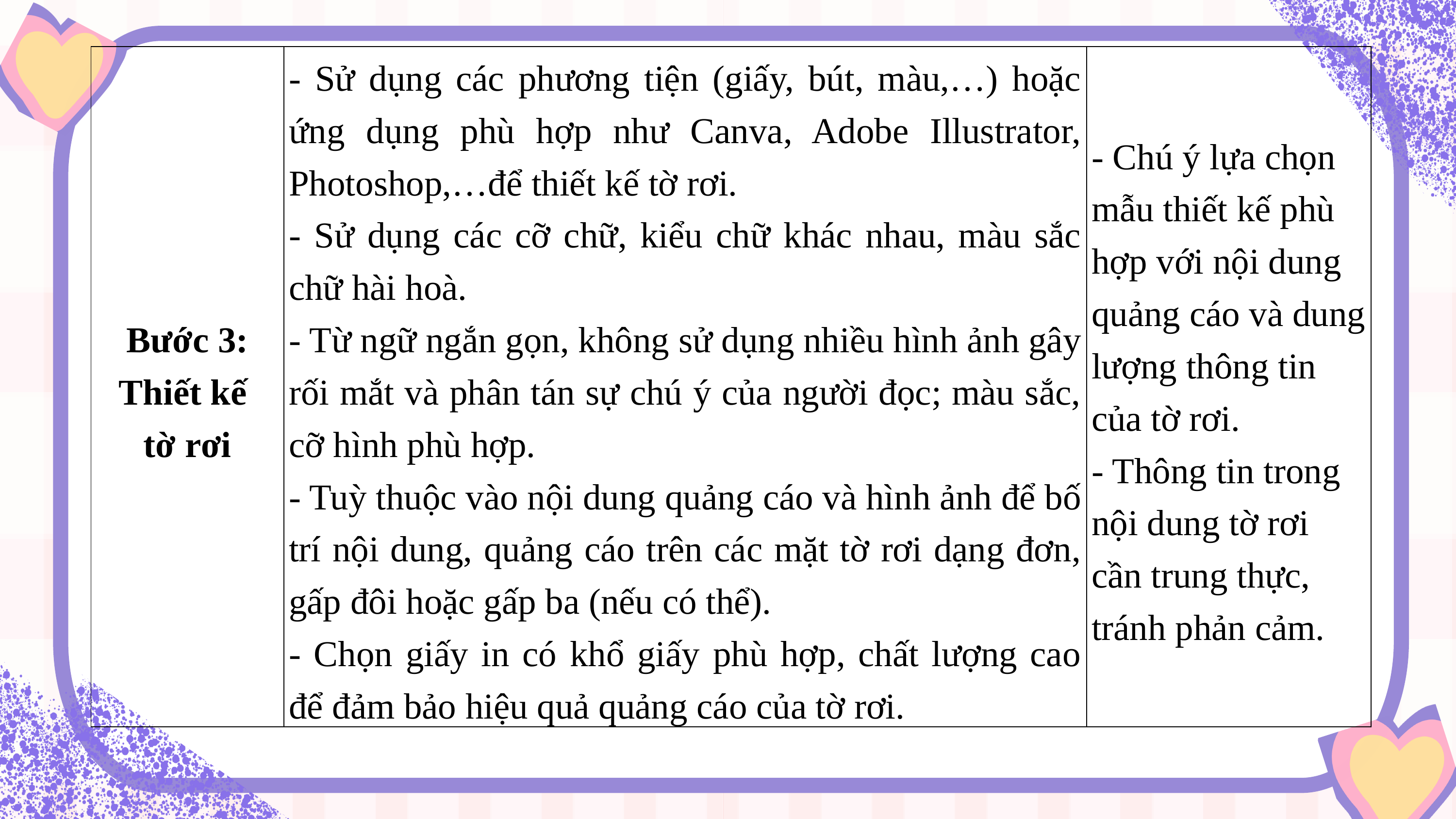

| Bước 3: Thiết kế tờ rơi | - Sử dụng các phương tiện (giấy, bút, màu,…) hoặc ứng dụng phù hợp như Canva, Adobe Illustrator, Photoshop,…để thiết kế tờ rơi. - Sử dụng các cỡ chữ, kiểu chữ khác nhau, màu sắc chữ hài hoà. - Từ ngữ ngắn gọn, không sử dụng nhiều hình ảnh gây rối mắt và phân tán sự chú ý của người đọc; màu sắc, cỡ hình phù hợp. - Tuỳ thuộc vào nội dung quảng cáo và hình ảnh để bố trí nội dung, quảng cáo trên các mặt tờ rơi dạng đơn, gấp đôi hoặc gấp ba (nếu có thể). - Chọn giấy in có khổ giấy phù hợp, chất lượng cao để đảm bảo hiệu quả quảng cáo của tờ rơi. | - Chú ý lựa chọn mẫu thiết kế phù hợp với nội dung quảng cáo và dung lượng thông tin của tờ rơi. - Thông tin trong nội dung tờ rơi cần trung thực, tránh phản cảm. |
| --- | --- | --- |